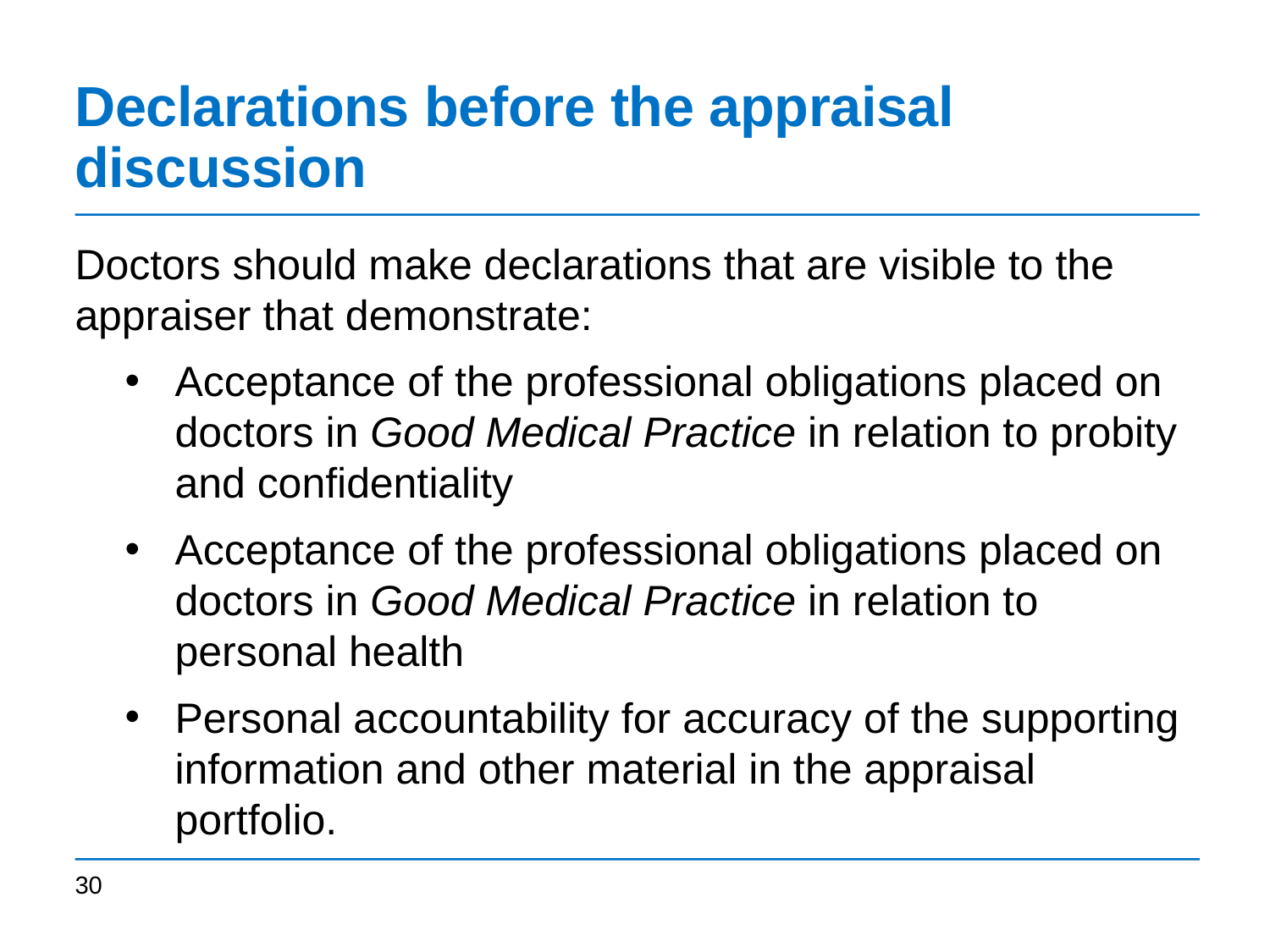

# Declarations before the appraisal discussion
Doctors should make declarations that are visible to the appraiser that demonstrate:
Acceptance of the professional obligations placed on doctors in Good Medical Practice in relation to probity and confidentiality
Acceptance of the professional obligations placed on doctors in Good Medical Practice in relation to personal health
Personal accountability for accuracy of the supporting information and other material in the appraisal portfolio.
30